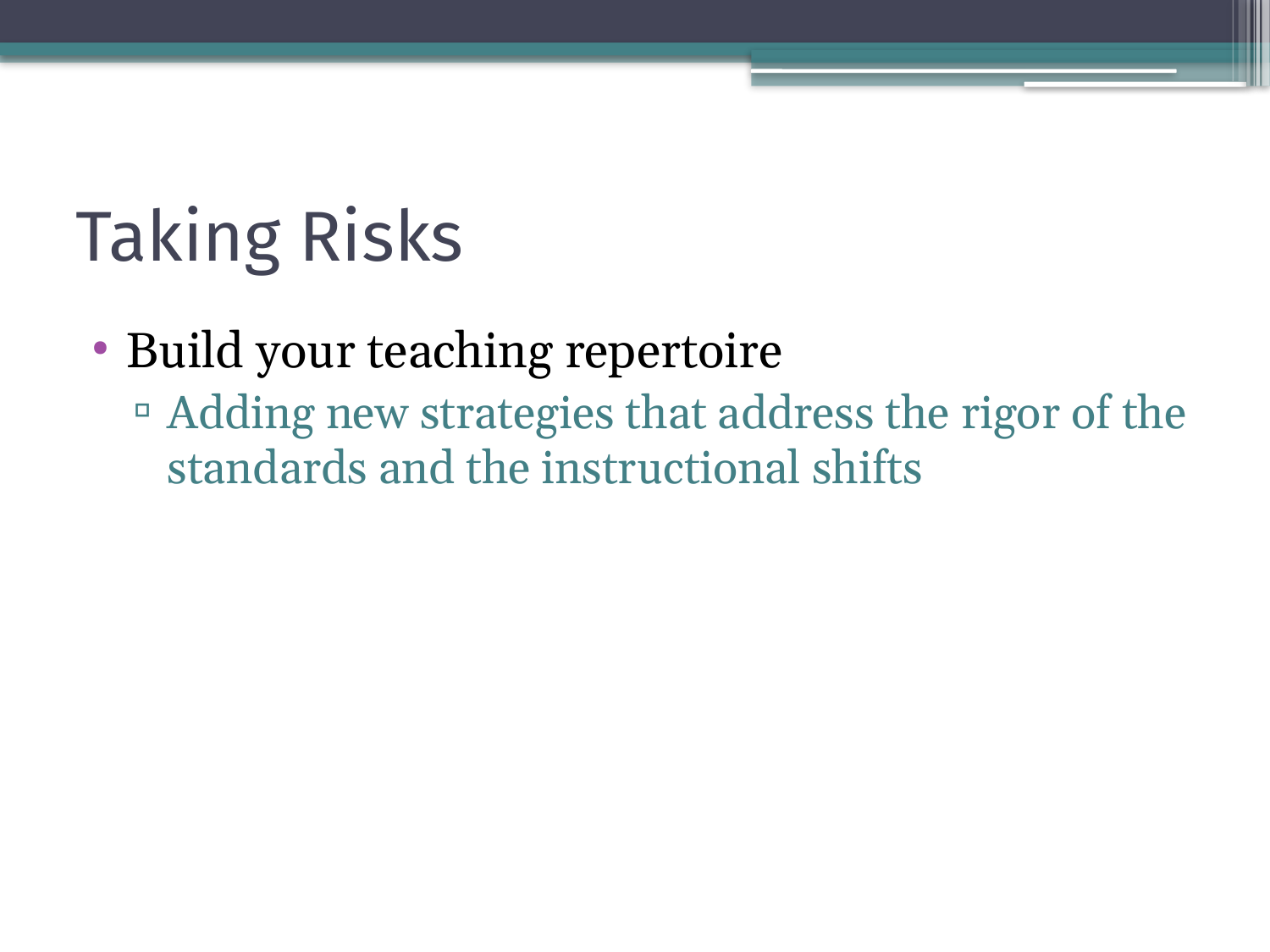

# Taking Risks
Build your teaching repertoire
Adding new strategies that address the rigor of the standards and the instructional shifts